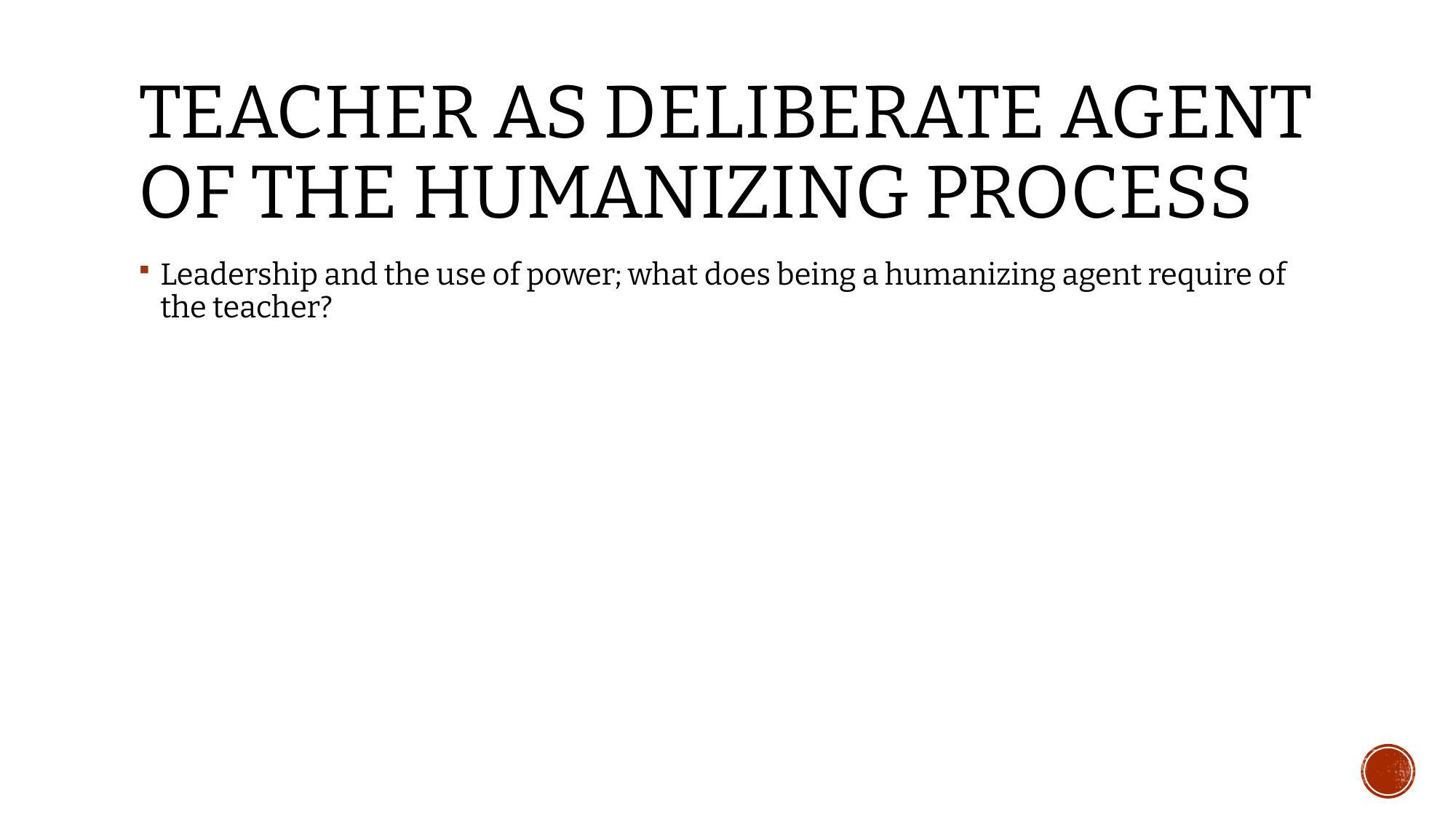

# Teacher as deliberate agent of the humanizing process
Leadership and the use of power; what does being a humanizing agent require of the teacher?